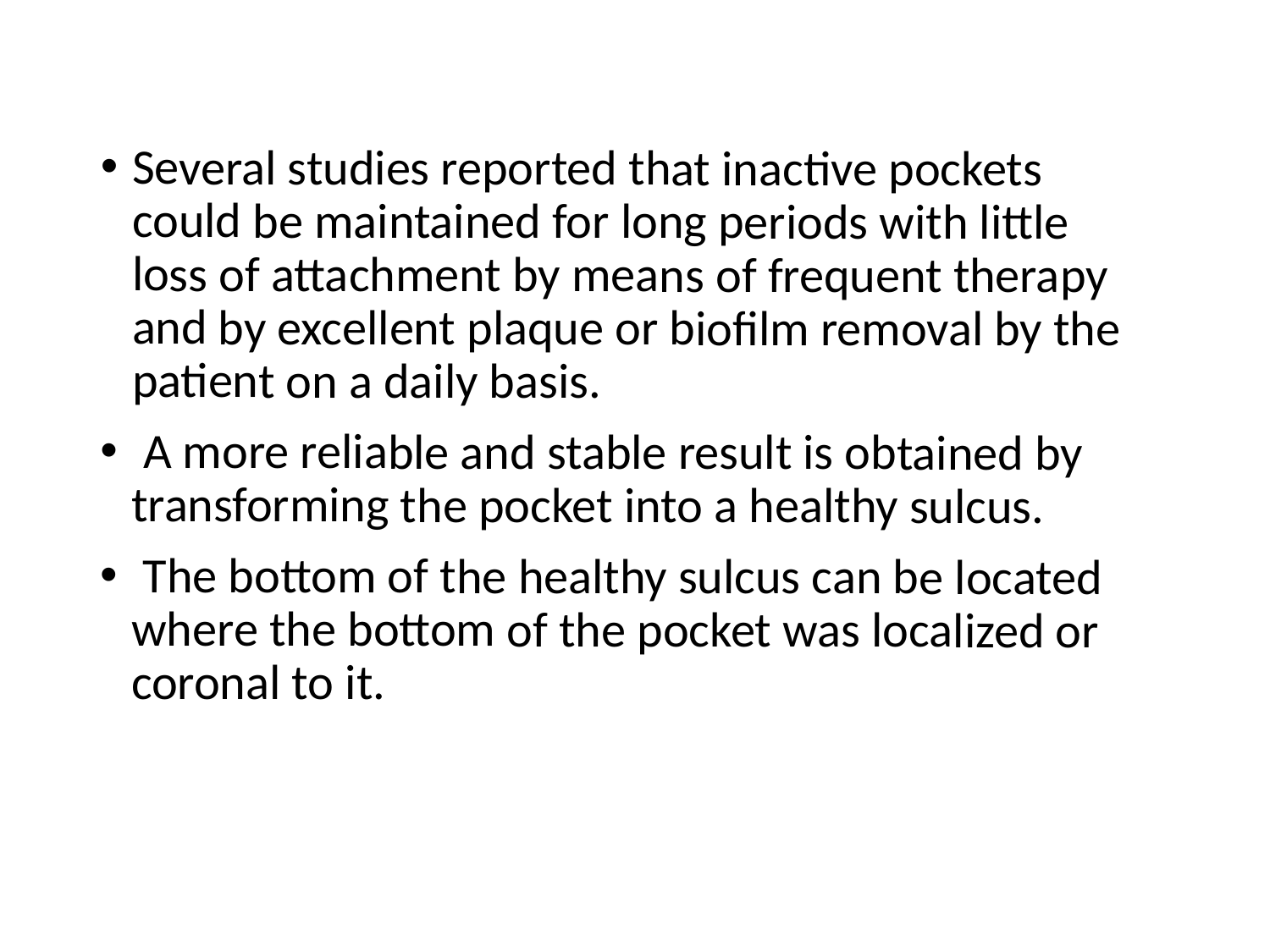

#
Several studies reported that inactive pockets could be maintained for long periods with little loss of attachment by means of frequent therapy and by excellent plaque or biofilm removal by the patient on a daily basis.
 A more reliable and stable result is obtained by transforming the pocket into a healthy sulcus.
 The bottom of the healthy sulcus can be located where the bottom of the pocket was localized or coronal to it.